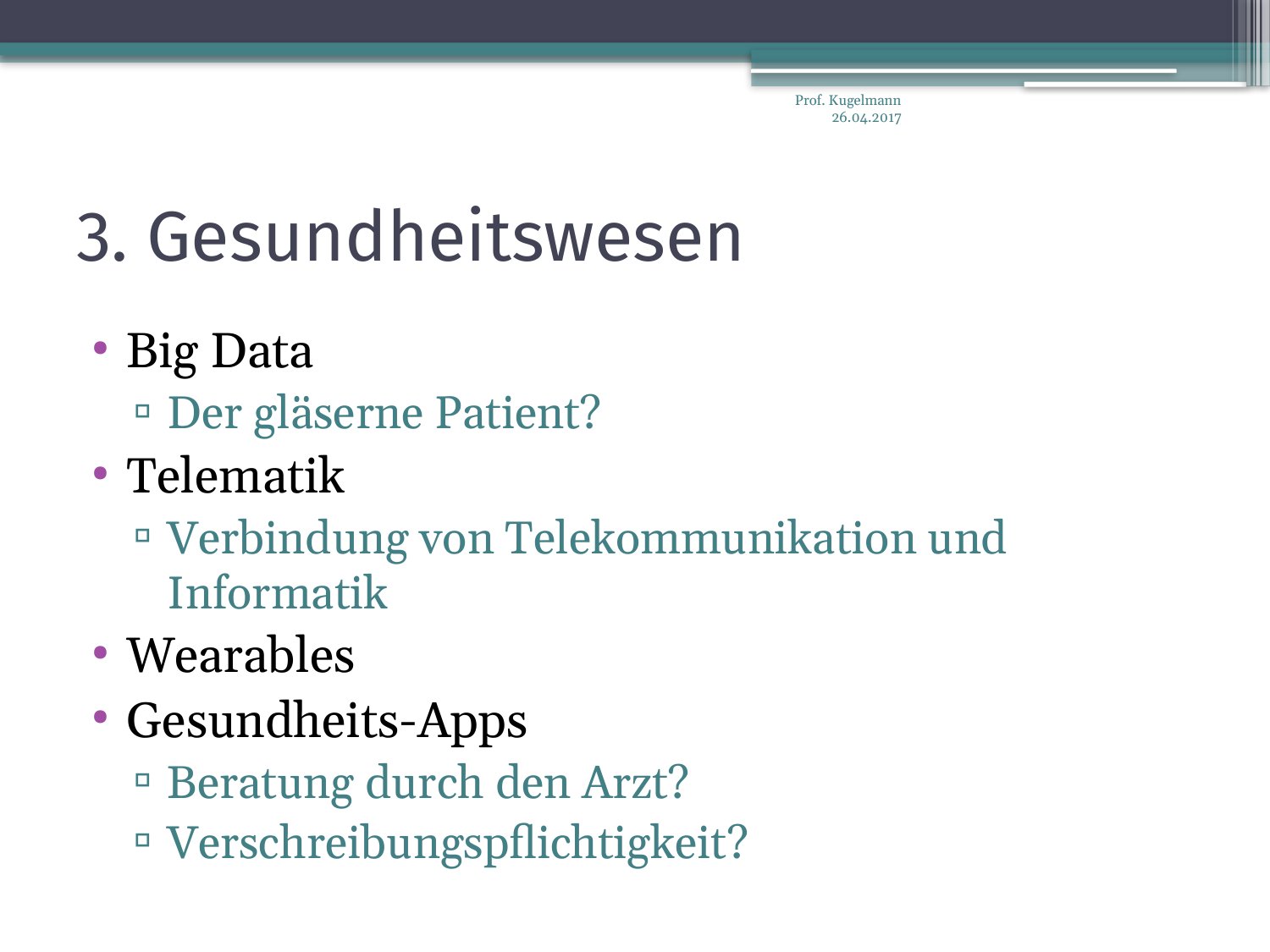

Prof. Kugelmann 26.04.2017
# 3. Gesundheitswesen
Big Data
Der gläserne Patient?
Telematik
Verbindung von Telekommunikation und Informatik
Wearables
Gesundheits-Apps
Beratung durch den Arzt?
Verschreibungspflichtigkeit?